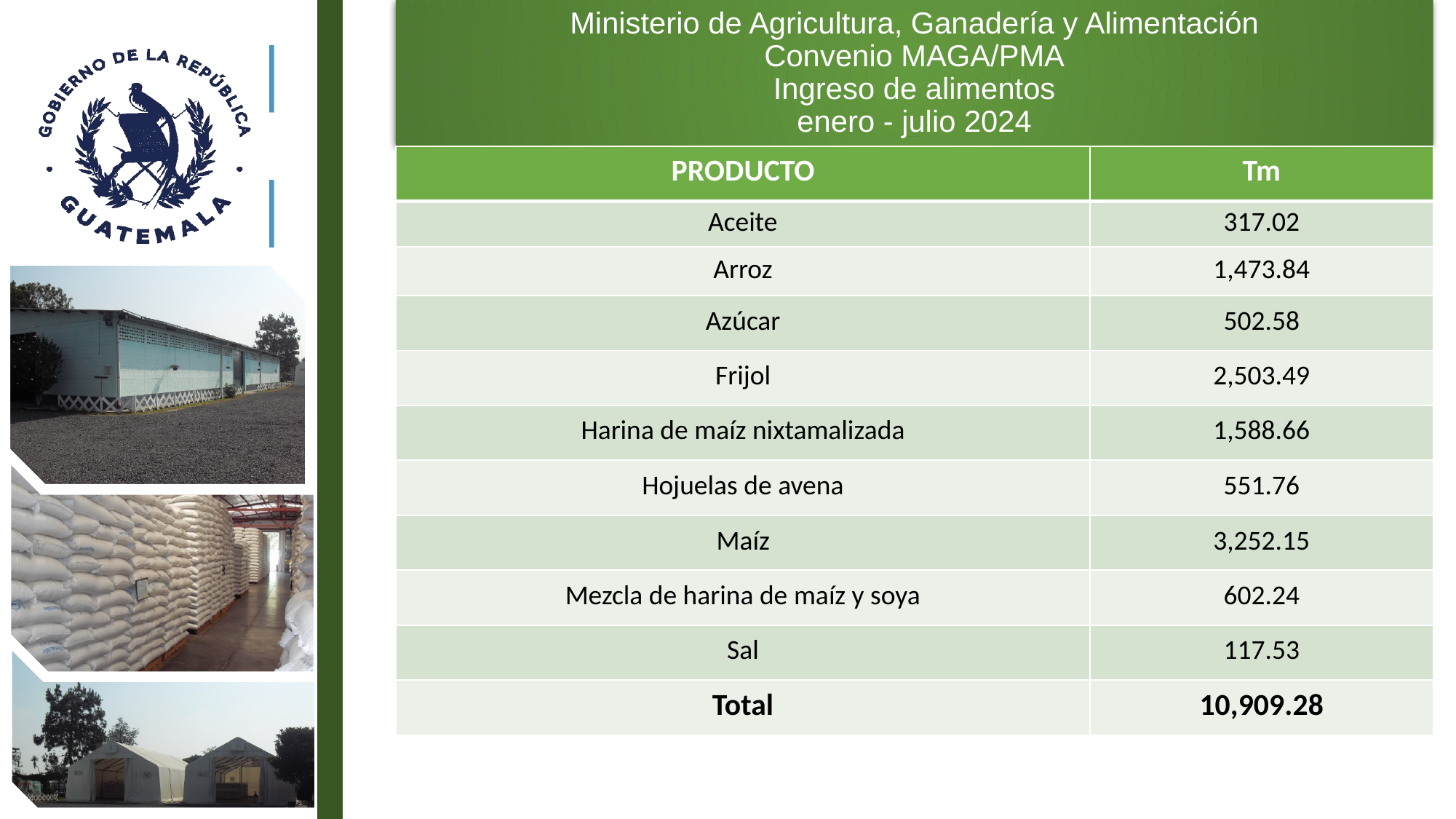

# Ministerio de Agricultura, Ganadería y Alimentación Convenio MAGA/PMA Ingreso de alimentos enero - julio 2024
| PRODUCTO | Tm |
| --- | --- |
| Aceite | 317.02 |
| Arroz | 1,473.84 |
| Azúcar | 502.58 |
| Frijol | 2,503.49 |
| Harina de maíz nixtamalizada | 1,588.66 |
| Hojuelas de avena | 551.76 |
| Maíz | 3,252.15 |
| Mezcla de harina de maíz y soya | 602.24 |
| Sal | 117.53 |
| Total | 10,909.28 |
6